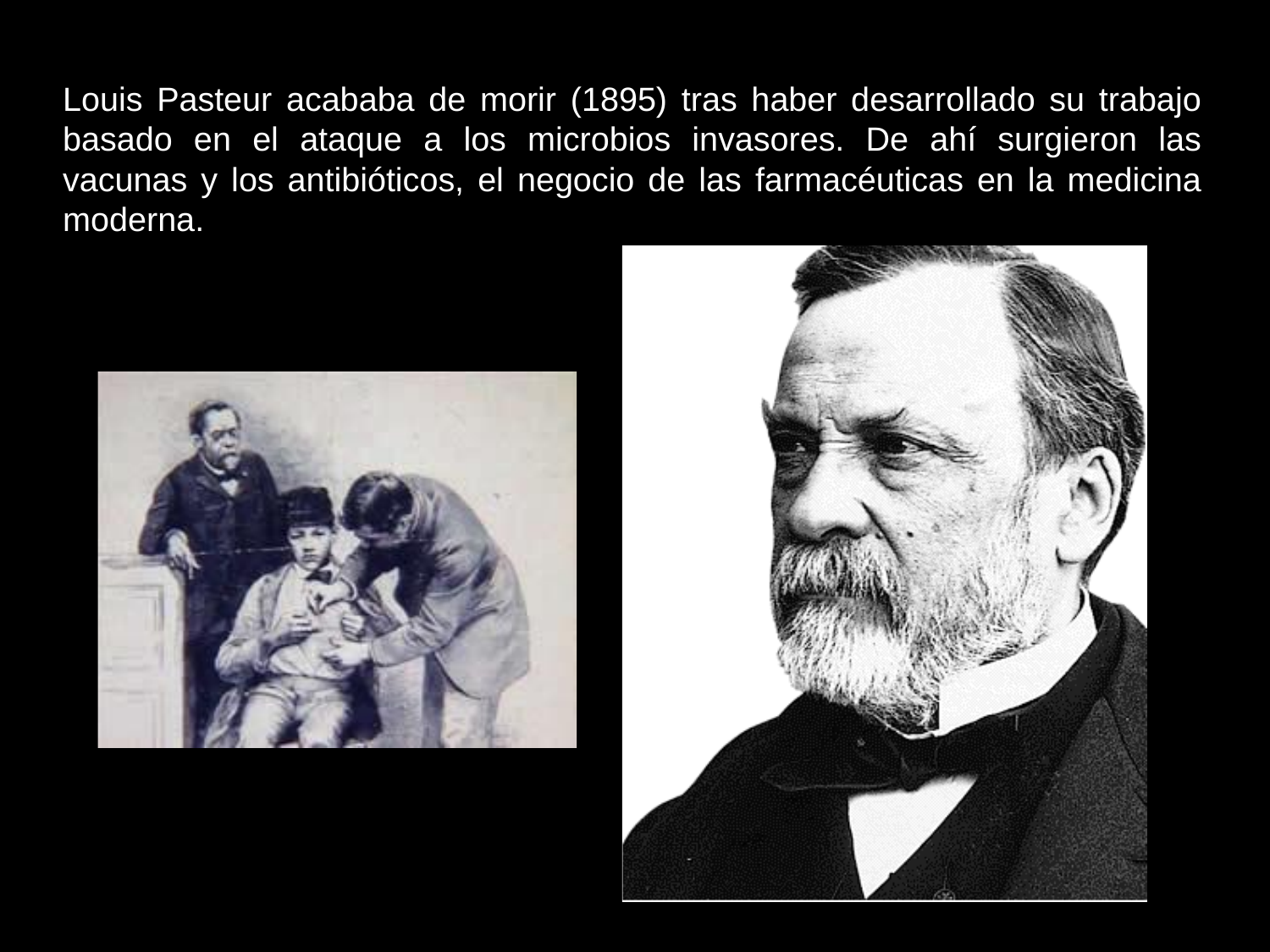

Louis Pasteur acababa de morir (1895) tras haber desarrollado su trabajo basado en el ataque a los microbios invasores. De ahí surgieron las vacunas y los antibióticos, el negocio de las farmacéuticas en la medicina moderna.